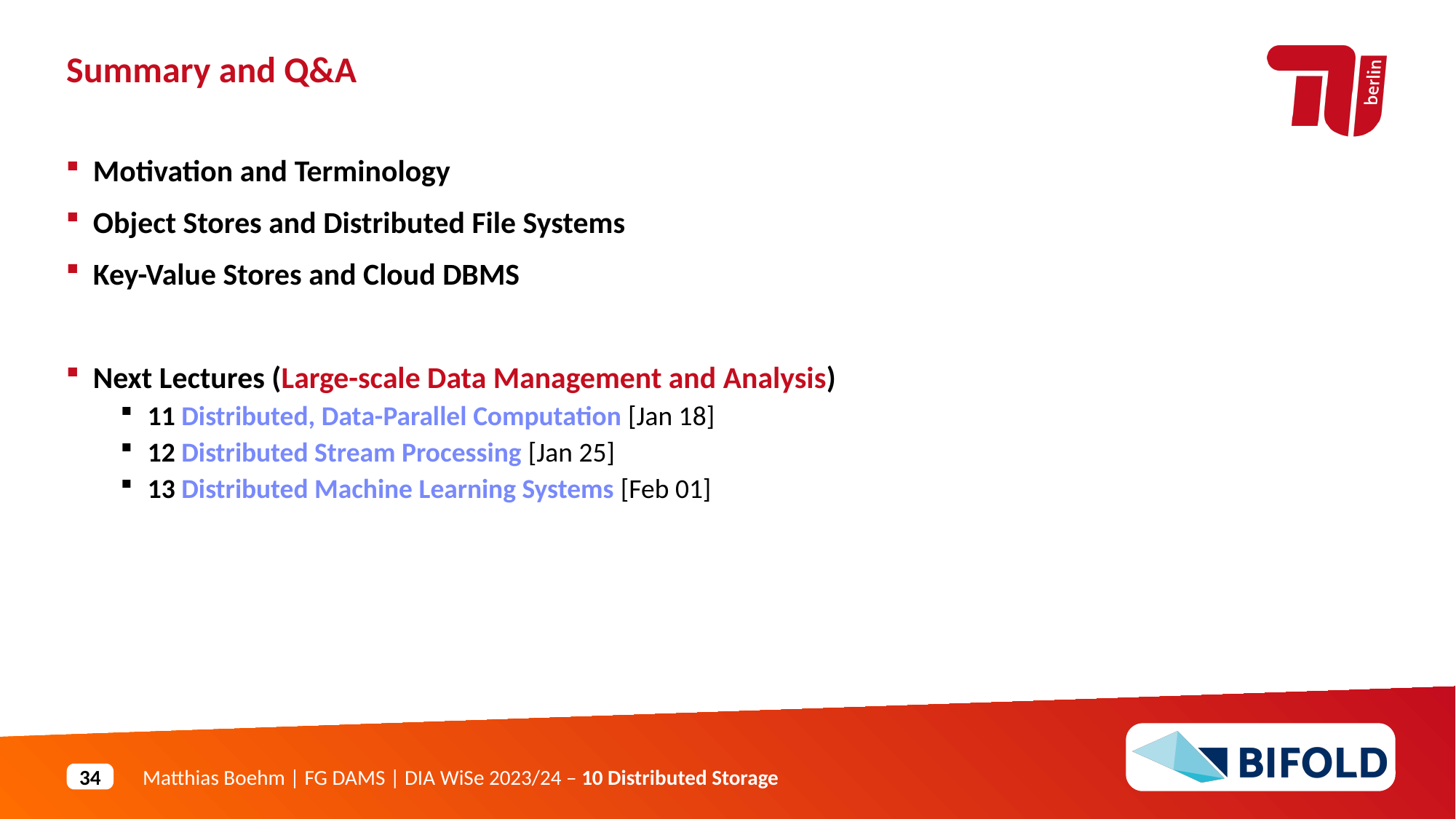

Summary and Q&A
Motivation and Terminology
Object Stores and Distributed File Systems
Key-Value Stores and Cloud DBMS

Next Lectures (Large-scale Data Management and Analysis)
11 Distributed, Data-Parallel Computation [Jan 18]
12 Distributed Stream Processing [Jan 25]
13 Distributed Machine Learning Systems [Feb 01]